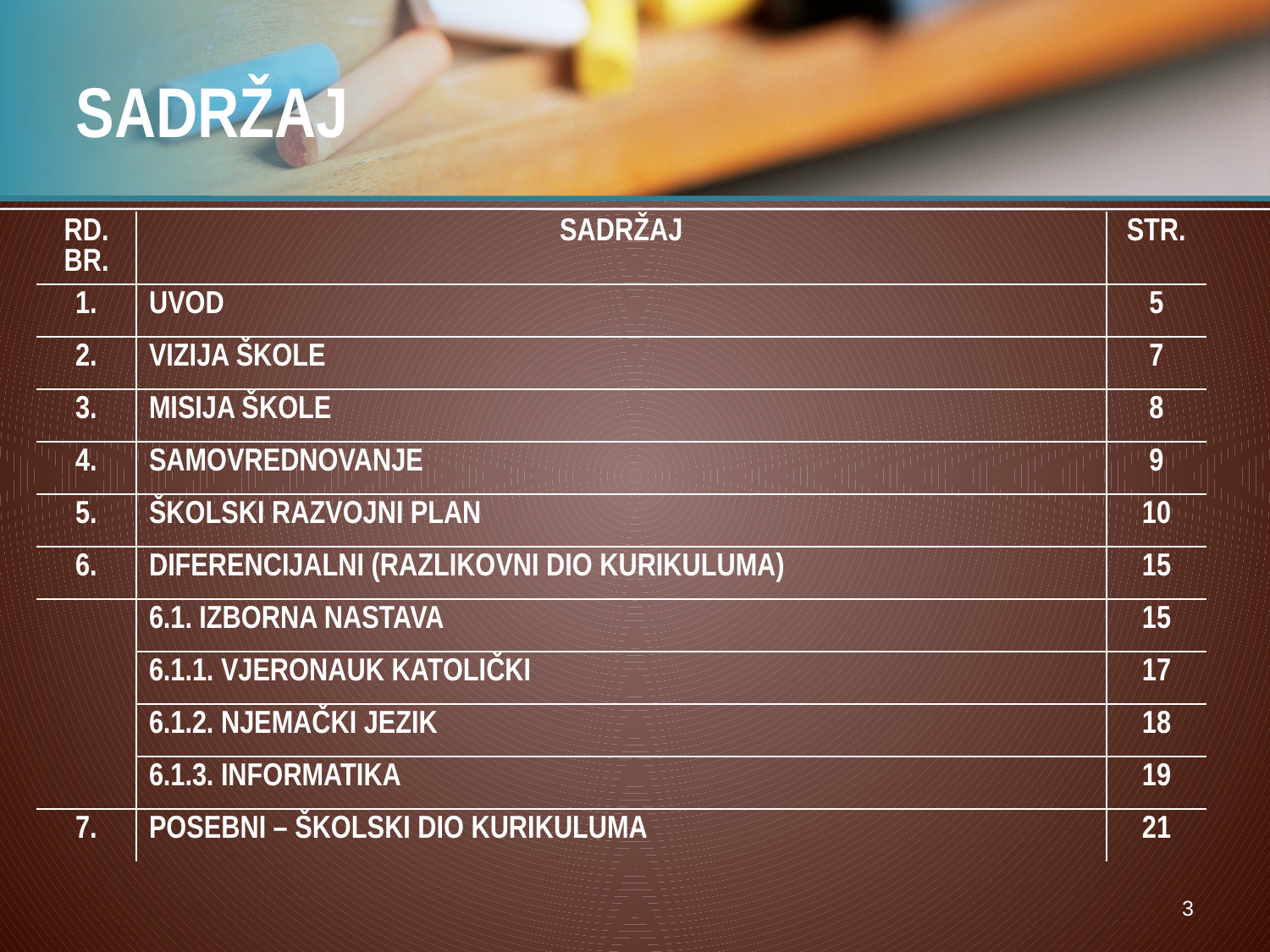

# SADRŽAJ
| RD. BR. | SADRŽAJ | STR. |
| --- | --- | --- |
| 1. | UVOD | 5 |
| 2. | VIZIJA ŠKOLE | 7 |
| 3. | MISIJA ŠKOLE | 8 |
| 4. | SAMOVREDNOVANJE | 9 |
| 5. | ŠKOLSKI RAZVOJNI PLAN | 10 |
| 6. | DIFERENCIJALNI (RAZLIKOVNI DIO KURIKULUMA) | 15 |
|  | 6.1. IZBORNA NASTAVA | 15 |
|  | 6.1.1. VJERONAUK KATOLIČKI | 17 |
|  | 6.1.2. NJEMAČKI JEZIK | 18 |
|  | 6.1.3. INFORMATIKA | 19 |
| 7. | POSEBNI – ŠKOLSKI DIO KURIKULUMA | 21 |
3